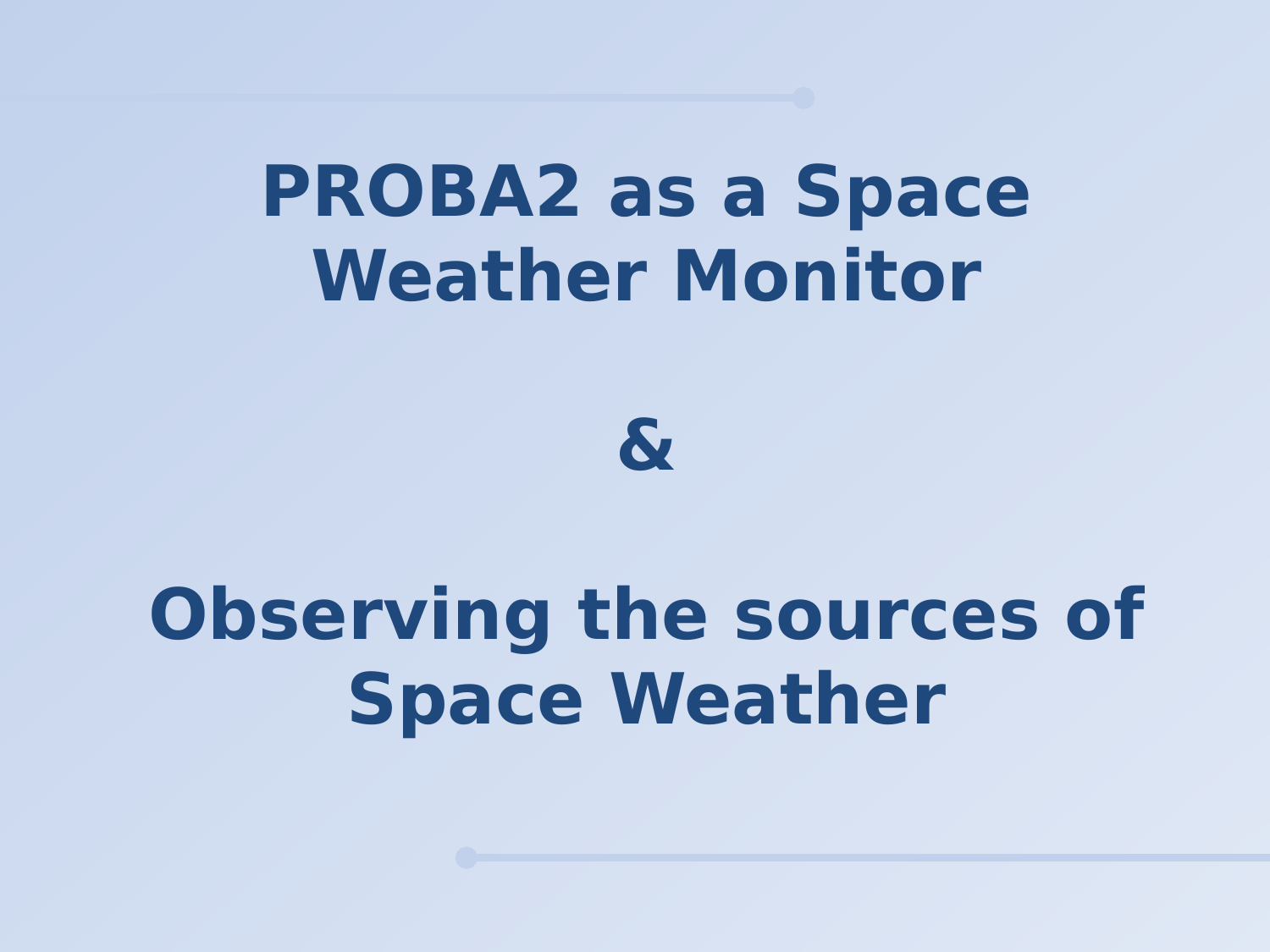

PROBA2 as a Space Weather Monitor

&

Observing the sources of Space Weather